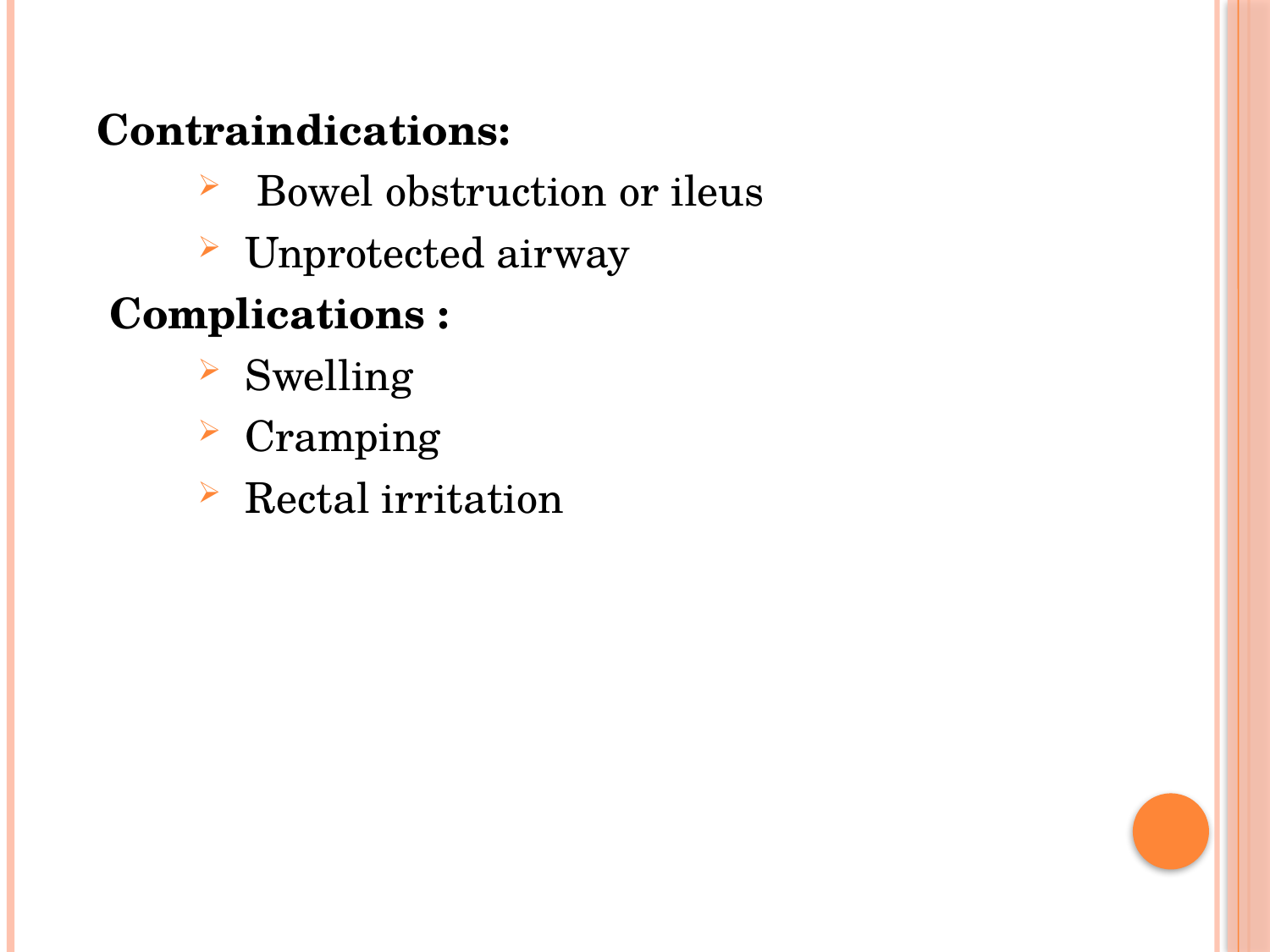

Contraindications:
 Bowel obstruction or ileus
Unprotected airway
 Complications :
Swelling
Cramping
Rectal irritation